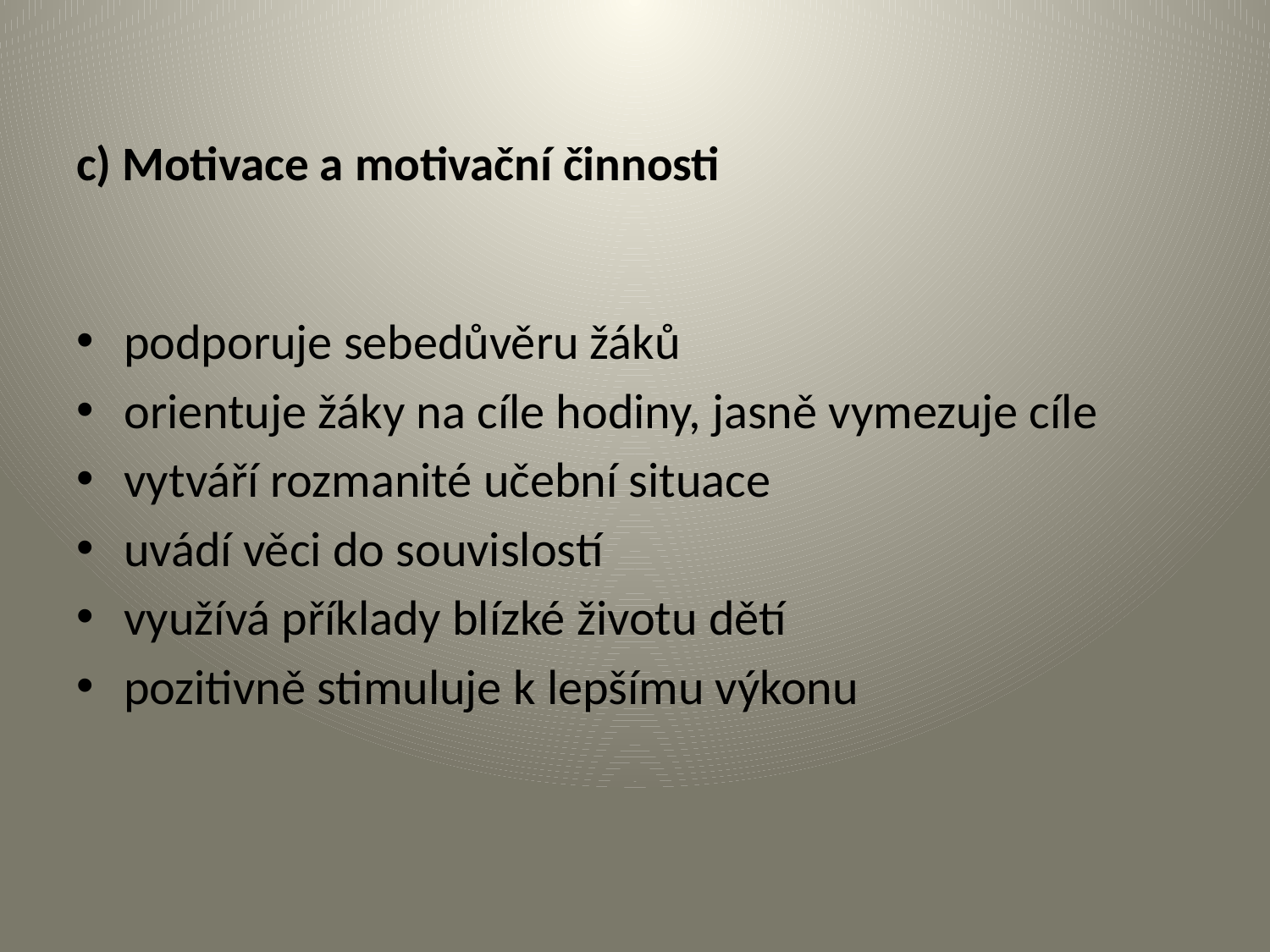

# c) Motivace a motivační činnosti

podporuje sebedůvěru žáků
orientuje žáky na cíle hodiny, jasně vymezuje cíle
vytváří rozmanité učební situace
uvádí věci do souvislostí
využívá příklady blízké životu dětí
pozitivně stimuluje k lepšímu výkonu